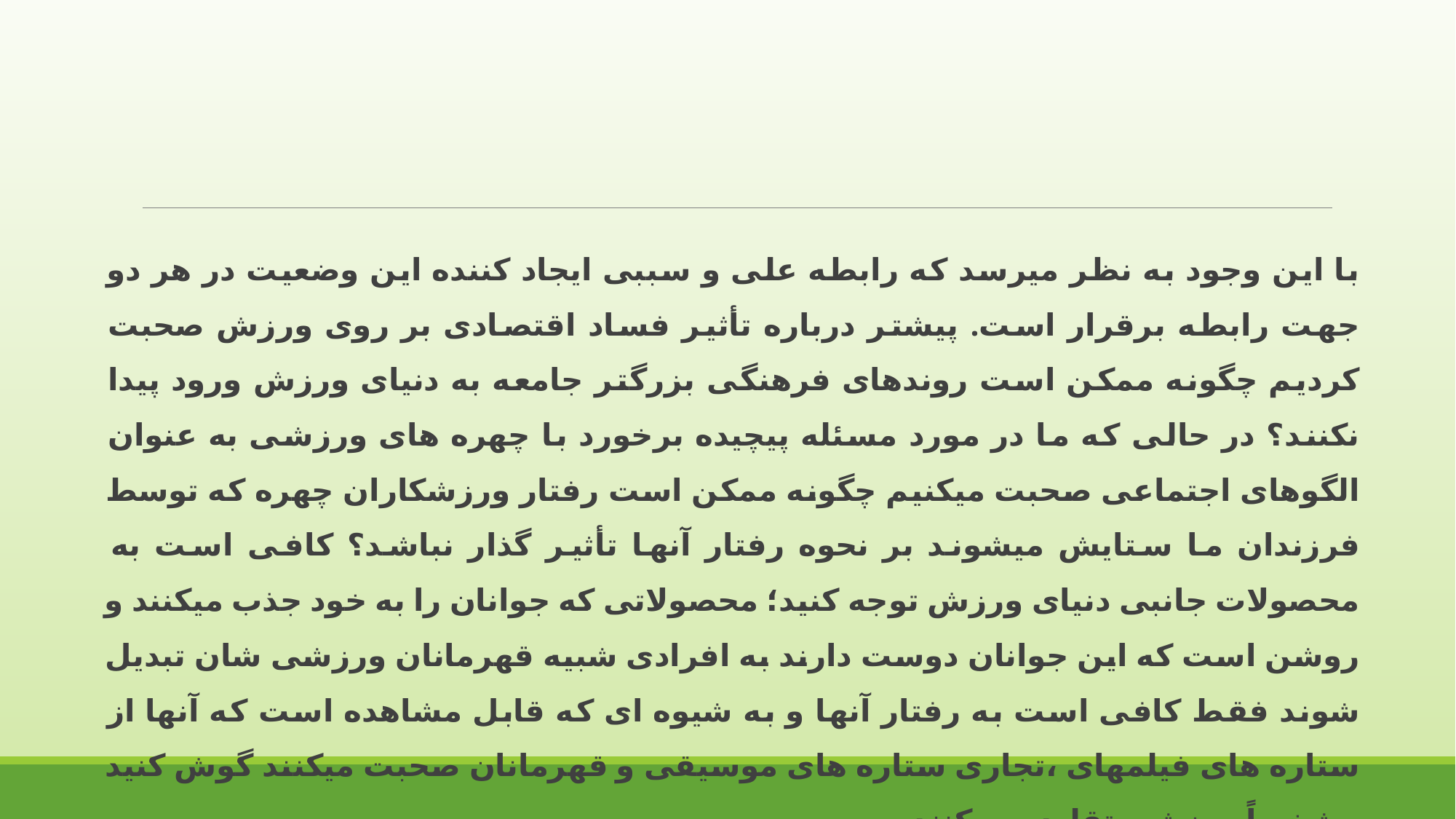

با این وجود به نظر میرسد که رابطه علی و سببی ایجاد کننده این وضعیت در هر دو جهت رابطه برقرار است. پیشتر درباره تأثیر فساد اقتصادی بر روی ورزش صحبت کردیم چگونه ممکن است روندهای فرهنگی بزرگتر جامعه به دنیای ورزش ورود پیدا نکنند؟ در حالی که ما در مورد مسئله پیچیده برخورد با چهره های ورزشی به عنوان الگوهای اجتماعی صحبت میکنیم چگونه ممکن است رفتار ورزشکاران چهره که توسط فرزندان ما ستایش میشوند بر نحوه رفتار آنها تأثیر گذار نباشد؟ کافی است به محصولات جانبی دنیای ورزش توجه کنید؛ محصولاتی که جوانان را به خود جذب میکنند و روشن است که این جوانان دوست دارند به افرادی شبیه قهرمانان ورزشی شان تبدیل شوند فقط کافی است به رفتار آنها و به شیوه ای که قابل مشاهده است که آنها از ستاره های فیلمهای ،تجاری ستاره های موسیقی و قهرمانان صحبت میکنند گوش کنید مشخصاً ورزشی تقلید می کنند.